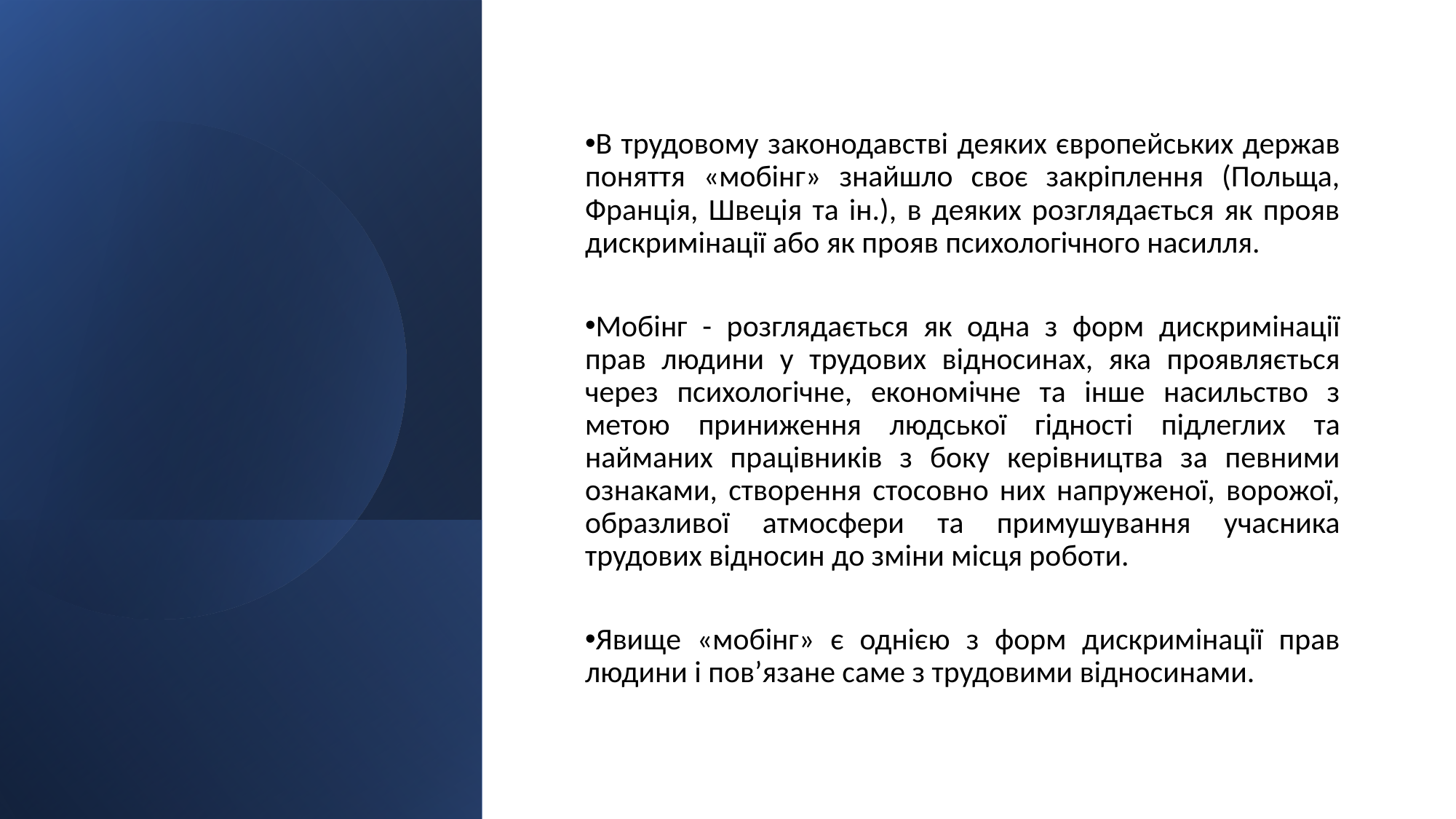

В трудовому законодавстві деяких європейських держав поняття «мобінг» знайшло своє закріплення (Польща, Франція, Швеція та ін.), в деяких розглядається як прояв дискримінації або як прояв психологічного насилля.

Мобінг - розглядається як одна з форм дискримінації прав людини у трудових відносинах, яка проявляється через психологічне, економічне та інше насильство з метою приниження людської гідності підлеглих та найманих працівників з боку керівництва за певними ознаками, створення стосовно них напруженої, ворожої, образливої атмосфери та примушування учасника трудових відносин до зміни місця роботи.

Явище «мобінг» є однією з форм дискримінації прав людини і пов’язане саме з трудовими відносинами.